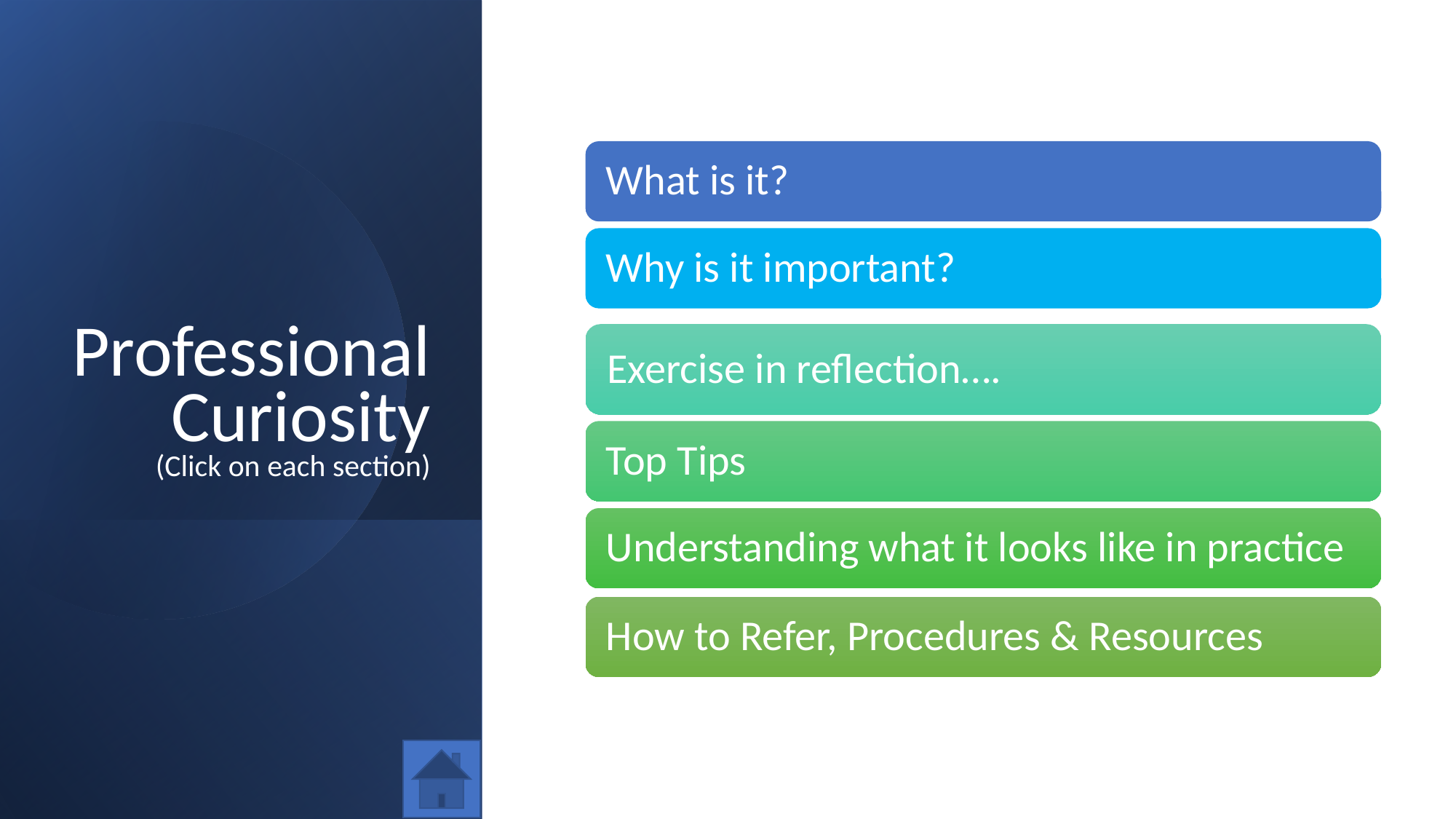

What is it?
Why is it important?
Exercise in reflection….
Top Tips
Understanding what it looks like in practice
How to Refer, Procedures & Resources

# Professional Curiosity (Click on each section)